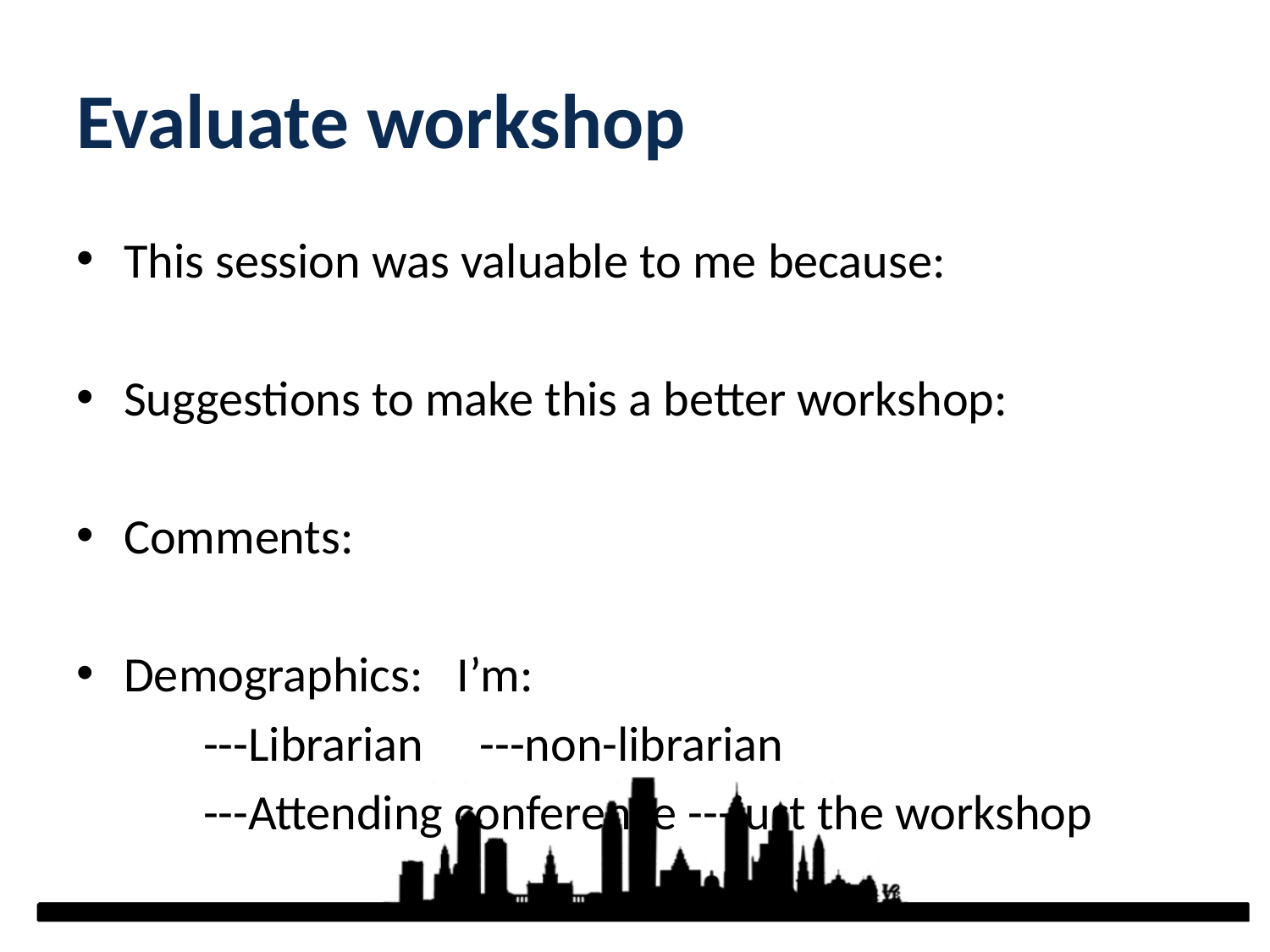

# Evaluate workshop
This session was valuable to me because:

Suggestions to make this a better workshop:

Comments:

Demographics:   I’m:
	---Librarian     ---non-librarian
	---Attending conference ---just the workshop